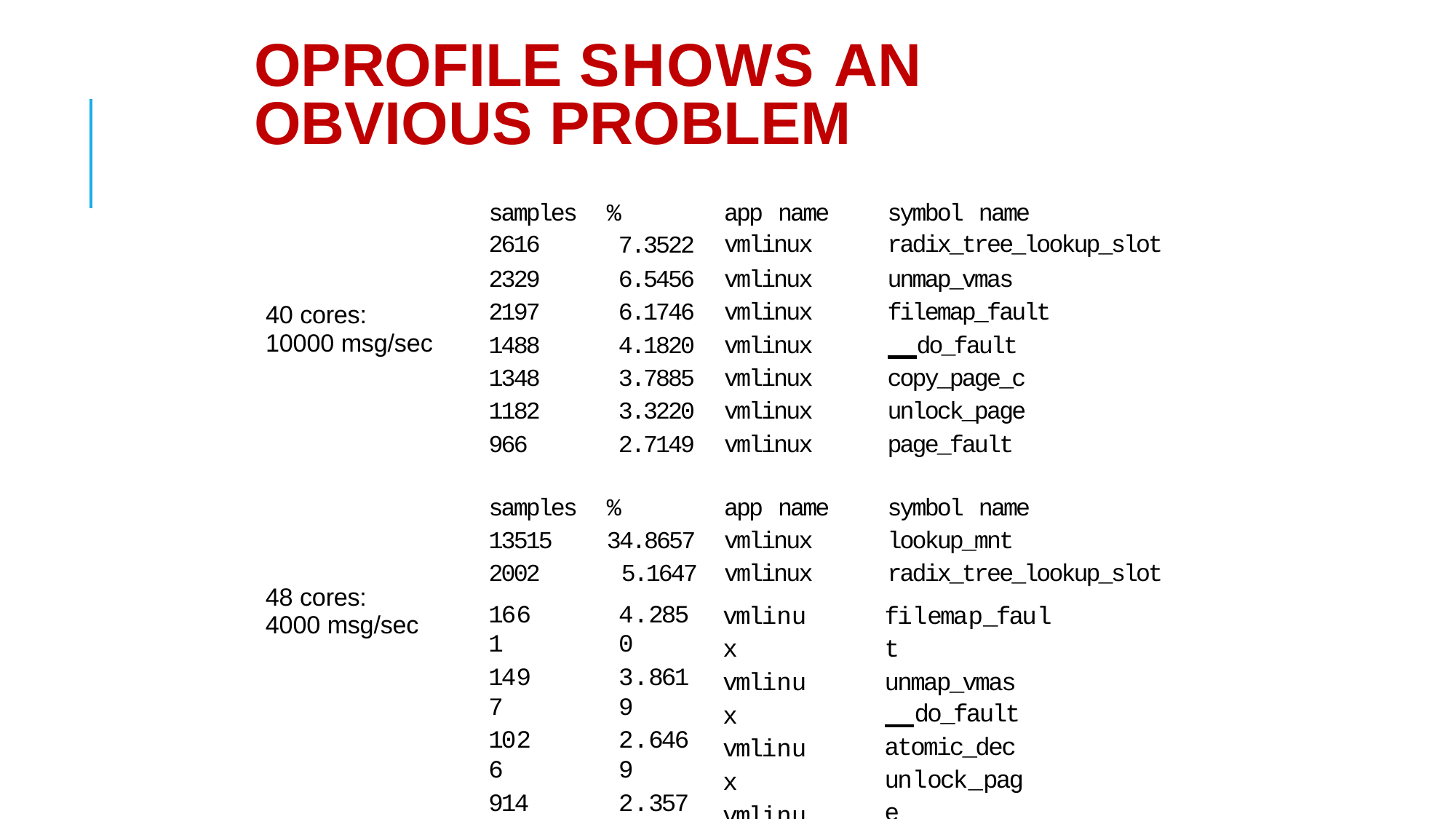

# Oprofile shows an obvious problem
| samples 2616 | % | 7.3522 | app name vmlinux | symbol name radix\_tree\_lookup\_slot |
| --- | --- | --- | --- | --- |
| 2329 |  | 6.5456 | vmlinux | unmap\_vmas |
| 2197 |  | 6.1746 | vmlinux | filemap\_fault |
| 1488 |  | 4.1820 | vmlinux | do\_fault |
| 1348 |  | 3.7885 | vmlinux | copy\_page\_c |
| 1182 |  | 3.3220 | vmlinux | unlock\_page |
| 966 |  | 2.7149 | vmlinux | page\_fault |
| samples | % |  | app name | symbol name |
| 13515 | 34.8657 |  | vmlinux | lookup\_mnt |
| 2002 | 5.1647 |  | vmlinux | radix\_tree\_lookup\_slot |
40 cores:
10000 msg/sec
48 cores:
filemap_fault  unmap_vmas
  do_fault
atomic_dec  unlock_page
1661
1497
1026
914
896
4.2850
3.8619
2.6469
2.3579
2.3115
vmlinux  vmlinux  vmlinux
vmlinux  vmlinux
4000 msg/sec